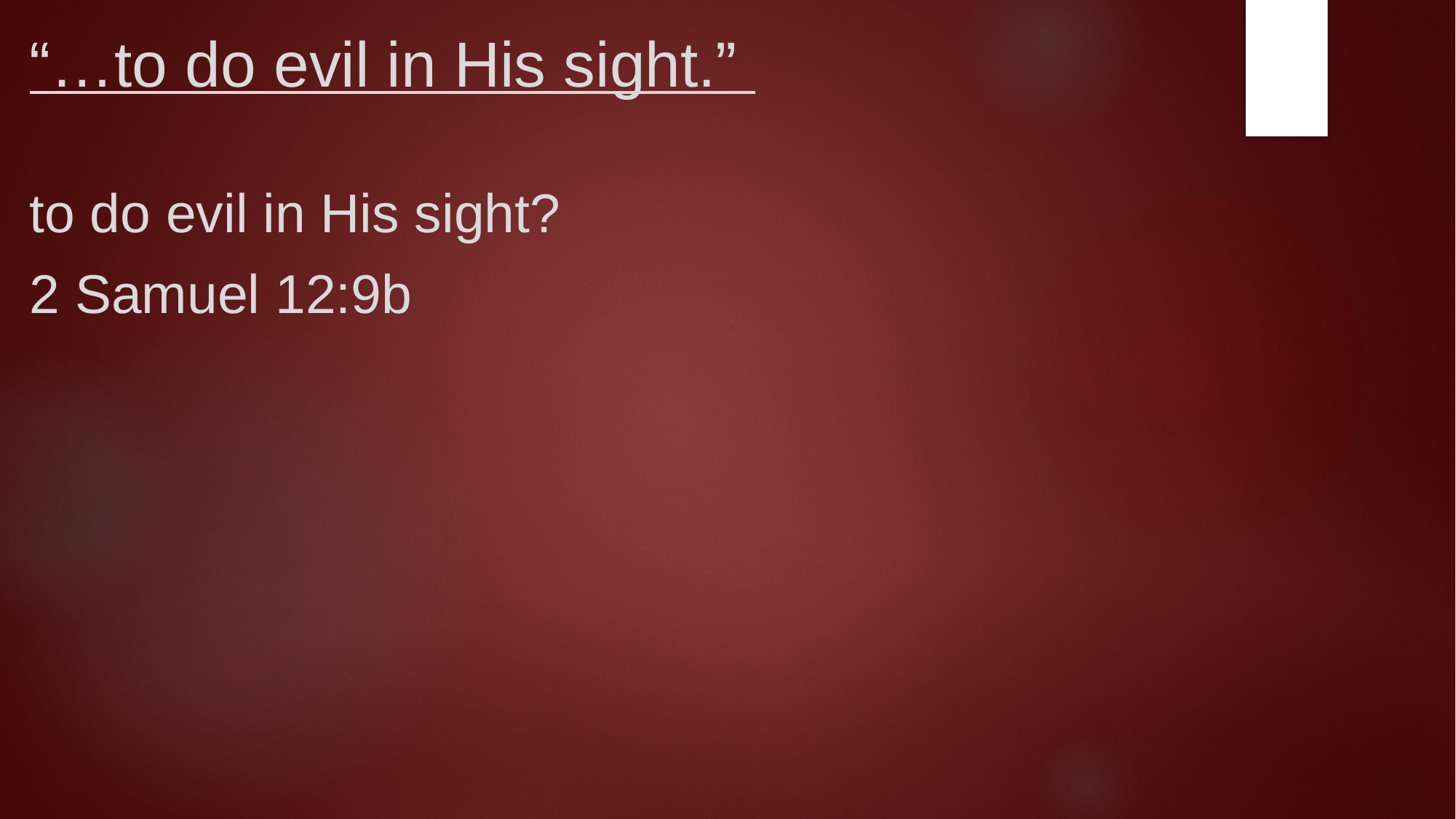

# “…to do evil in His sight.”
to do evil in His sight?
2 Samuel 12:9b